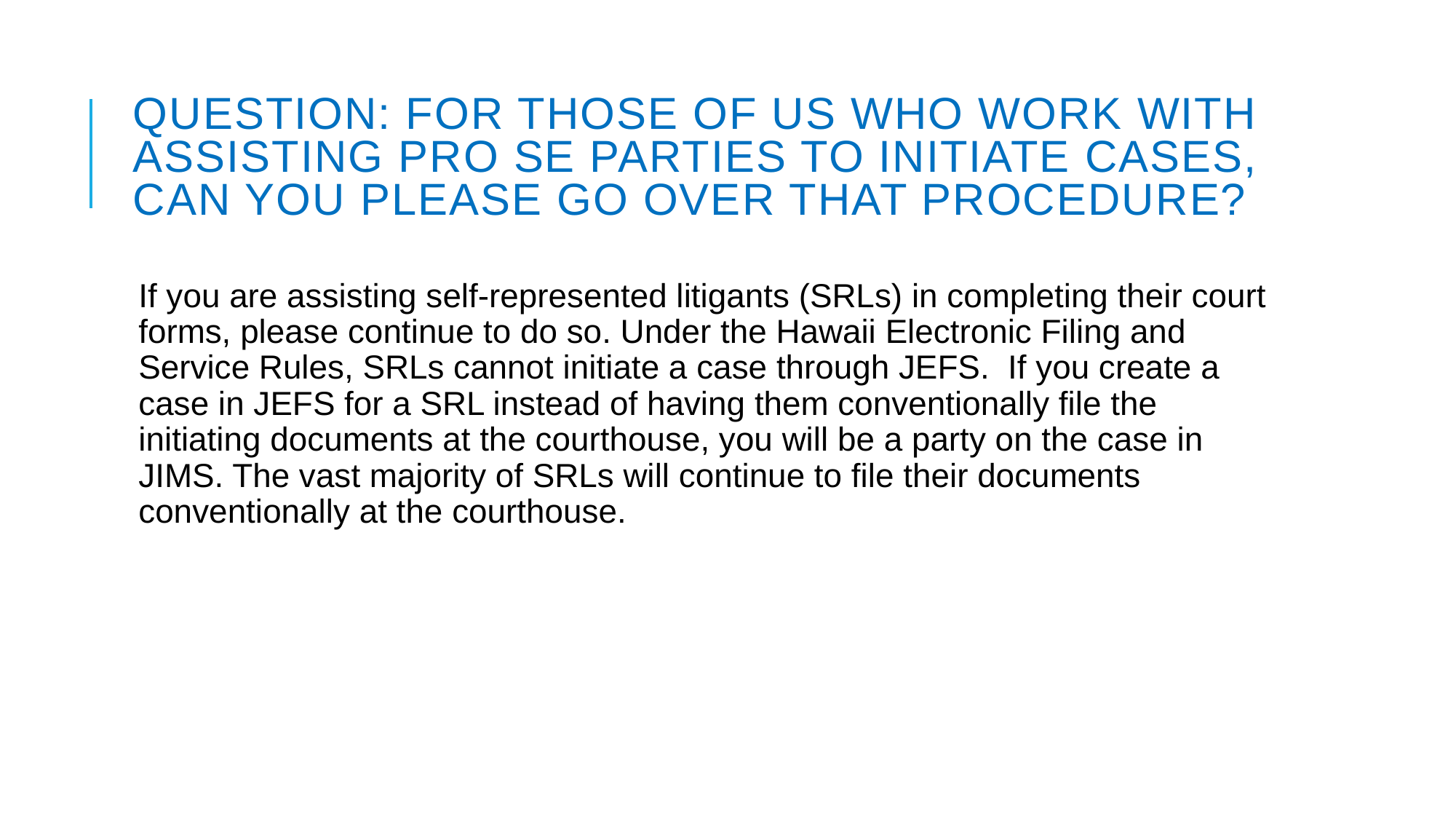

# Question: For those of us who work with assisting pro se parties to initiate cases, can you please go over that procedure?
If you are assisting self-represented litigants (SRLs) in completing their court forms, please continue to do so. Under the Hawaii Electronic Filing and Service Rules, SRLs cannot initiate a case through JEFS.  If you create a case in JEFS for a SRL instead of having them conventionally file the initiating documents at the courthouse, you will be a party on the case in JIMS. The vast majority of SRLs will continue to file their documents conventionally at the courthouse.